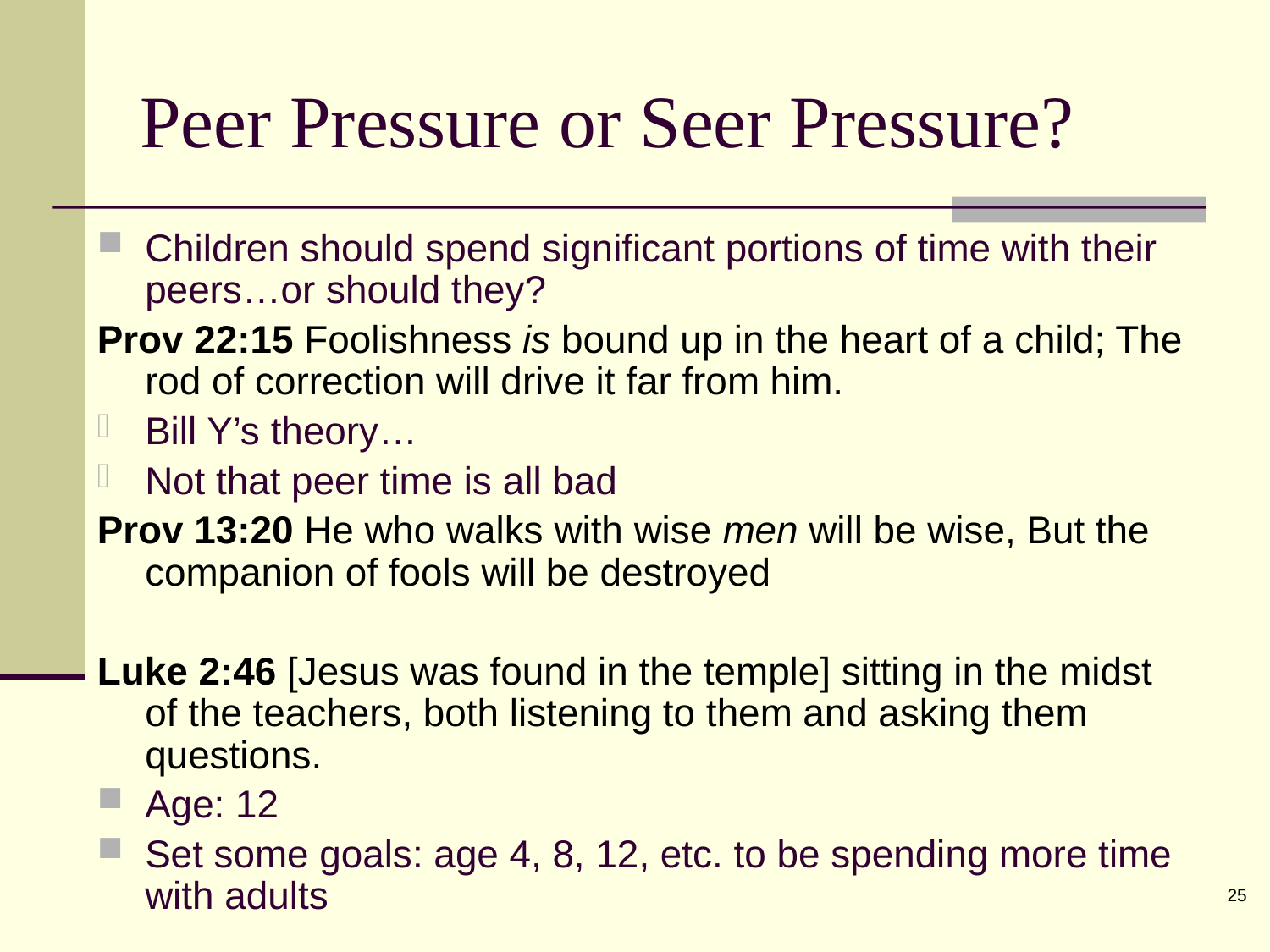

Peer Pressure or Seer Pressure?
Children should spend significant portions of time with their peers…or should they?
Prov 22:15 Foolishness is bound up in the heart of a child; The rod of correction will drive it far from him.
Bill Y’s theory…
Not that peer time is all bad
Prov 13:20 He who walks with wise men will be wise, But the companion of fools will be destroyed

Luke 2:46 [Jesus was found in the temple] sitting in the midst of the teachers, both listening to them and asking them questions.
Age: 12
Set some goals: age 4, 8, 12, etc. to be spending more time with adults
25